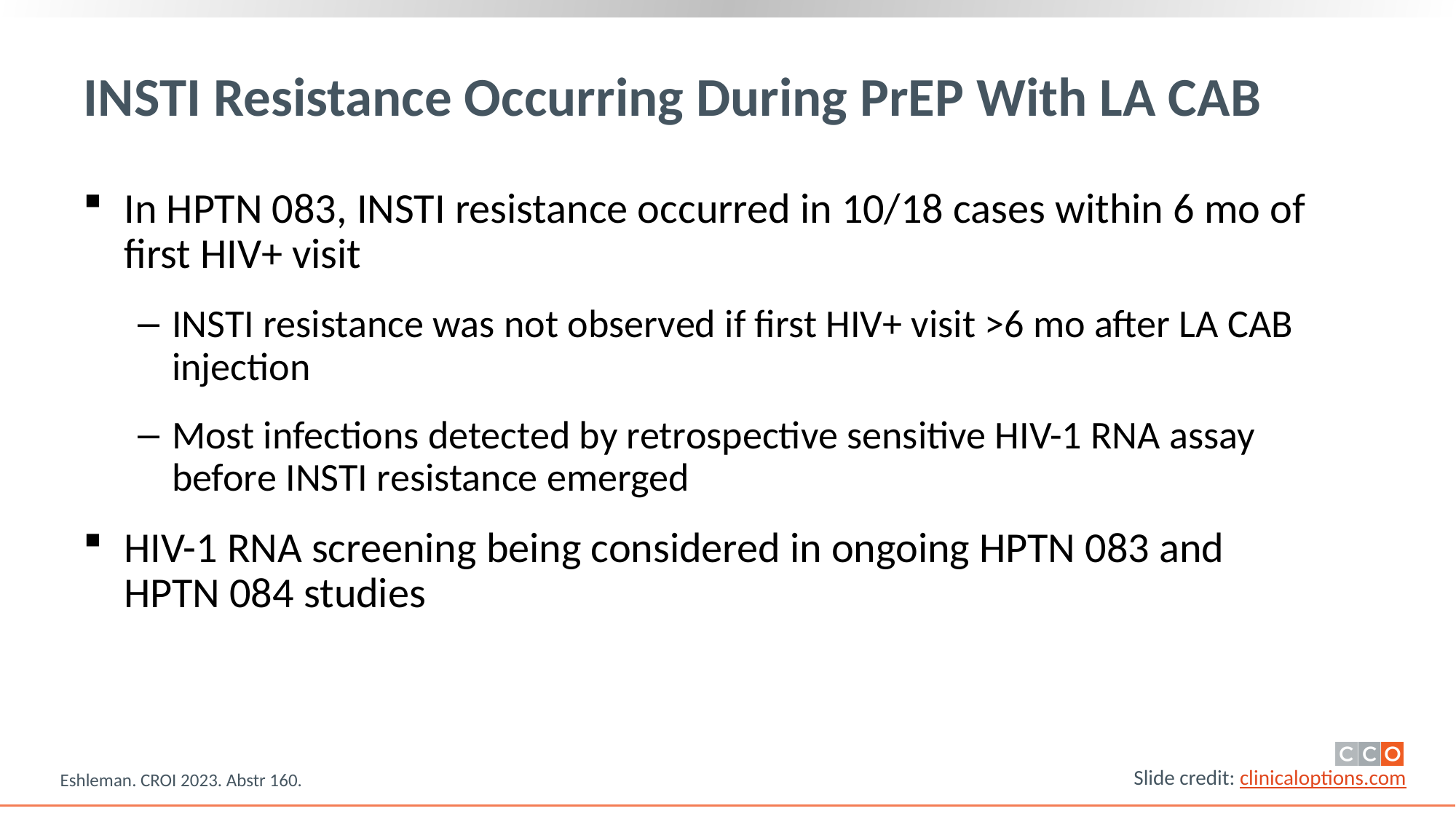

# INSTI Resistance Occurring During PrEP With LA CAB
In HPTN 083, INSTI resistance occurred in 10/18 cases within 6 mo of first HIV+ visit
INSTI resistance was not observed if first HIV+ visit >6 mo after LA CAB injection
Most infections detected by retrospective sensitive HIV-1 RNA assay before INSTI resistance emerged
HIV-1 RNA screening being considered in ongoing HPTN 083 and
HPTN 084 studies

Eshleman. CROI 2023. Abstr 160.